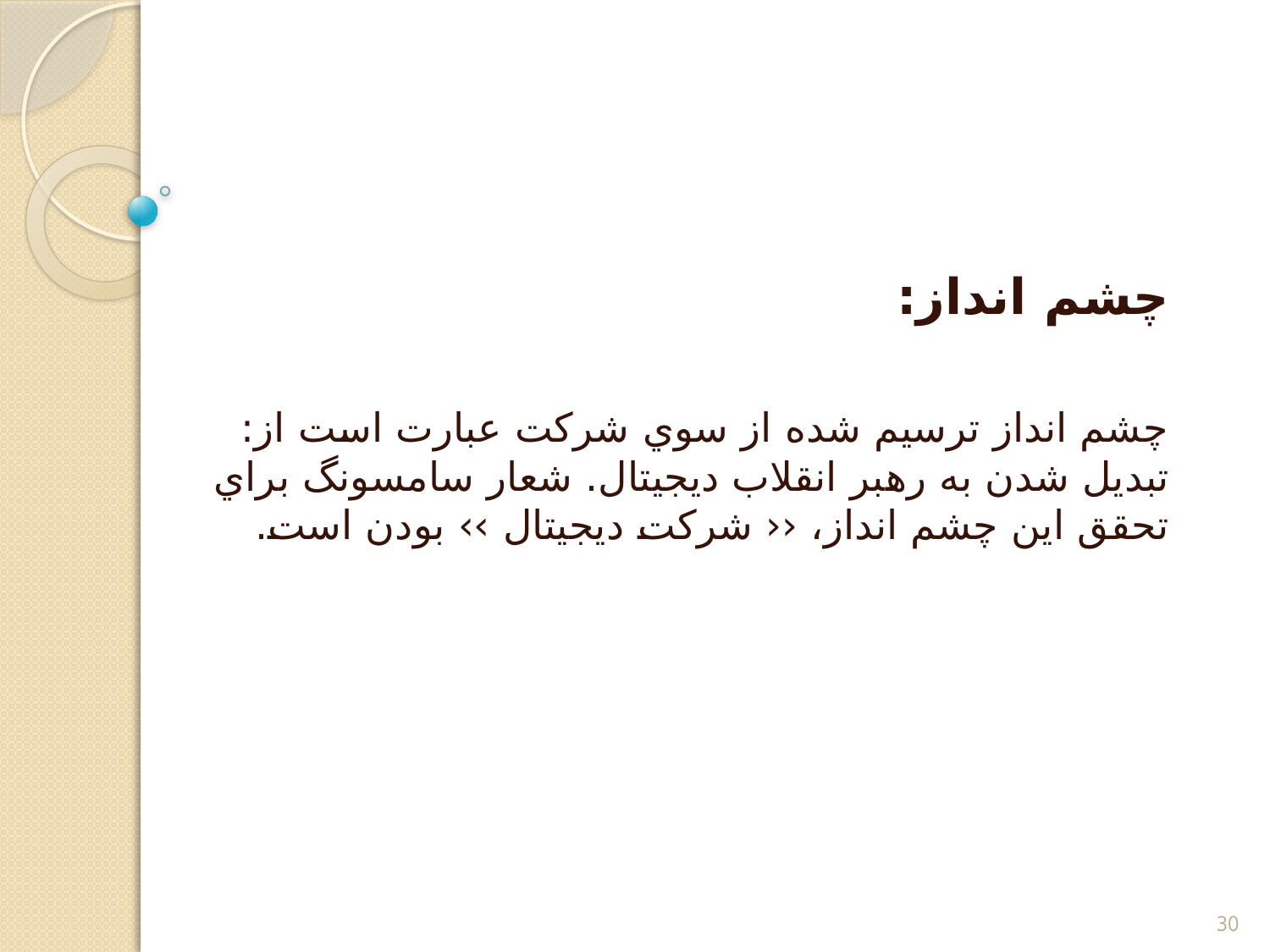

چشم انداز:

چشم انداز ترسيم شده از سوي شركت عبارت است از: تبديل شدن به رهبر انقلاب ديجيتال. شعار سامسونگ براي تحقق اين چشم انداز، ‹‹ شركت ديجيتال ›› بودن است.

30